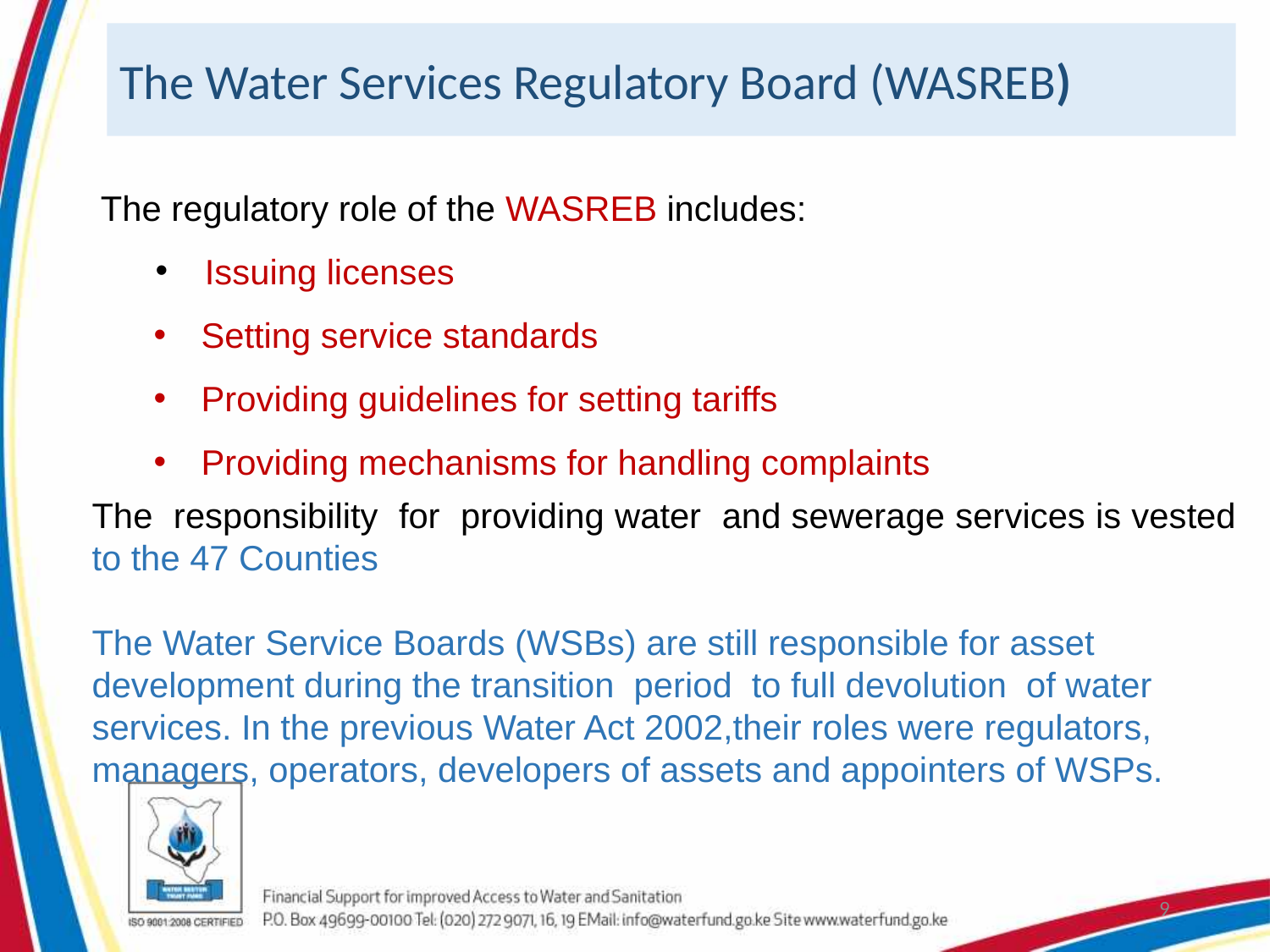

The Water Services Regulatory Board (WASREB)
 The regulatory role of the WASREB includes:
 Issuing licenses
 Setting service standards
 Providing guidelines for setting tariffs
 Providing mechanisms for handling complaints
The  responsibility  for  providing water  and sewerage services is vested to the 47 Counties

The Water Service Boards (WSBs) are still responsible for asset development during the transition  period  to full devolution  of water services. In the previous Water Act 2002,their roles were regulators, managers, operators, developers of assets and appointers of WSPs.

9